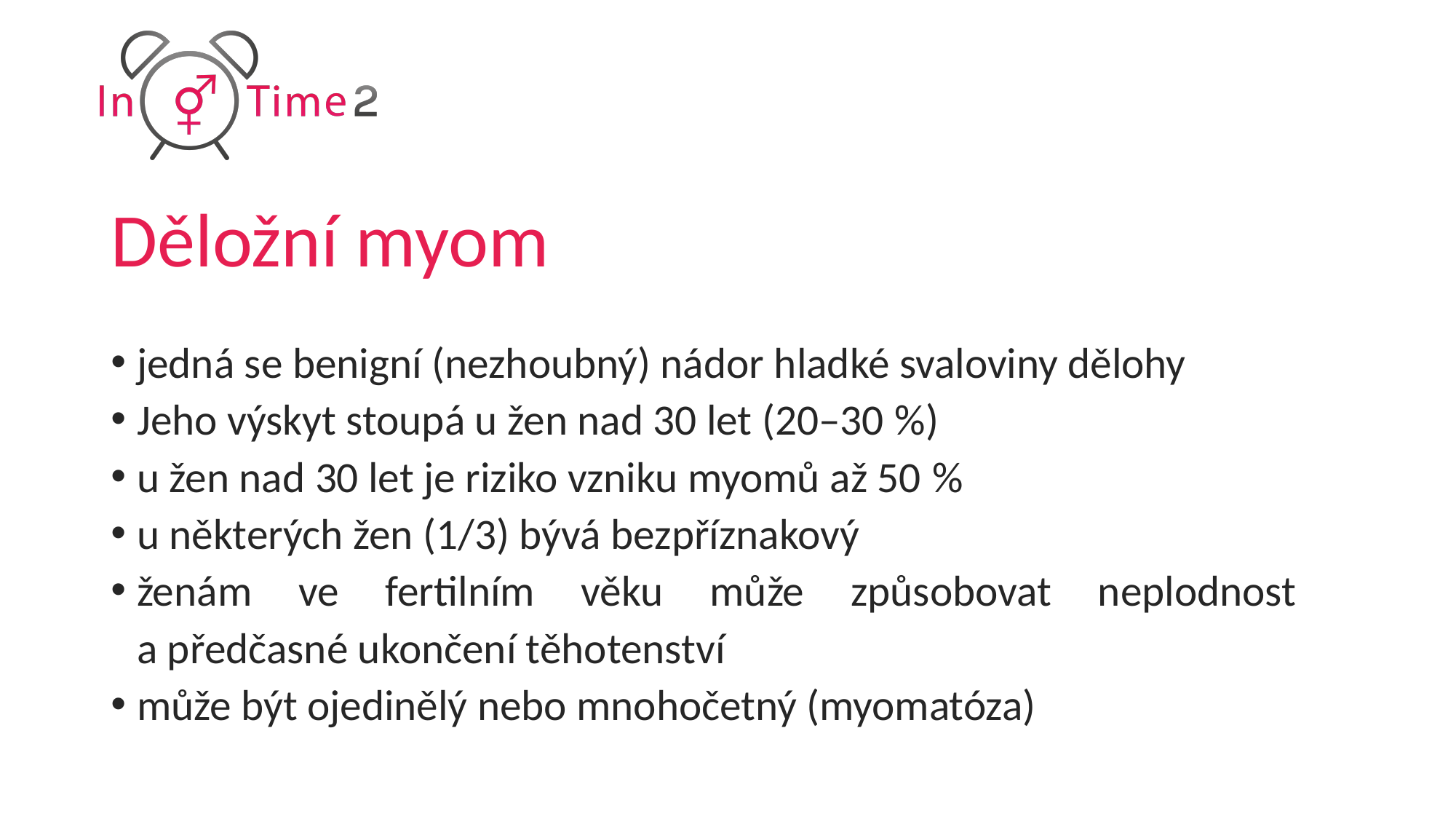

# Děložní myom
jedná se benigní (nezhoubný) nádor hladké svaloviny dělohy
Jeho výskyt stoupá u žen nad 30 let (20–30 %)
u žen nad 30 let je riziko vzniku myomů až 50 %
u některých žen (1/3) bývá bezpříznakový
ženám ve fertilním věku může způsobovat neplodnost
a předčasné ukončení těhotenství
může být ojedinělý nebo mnohočetný (myomatóza)